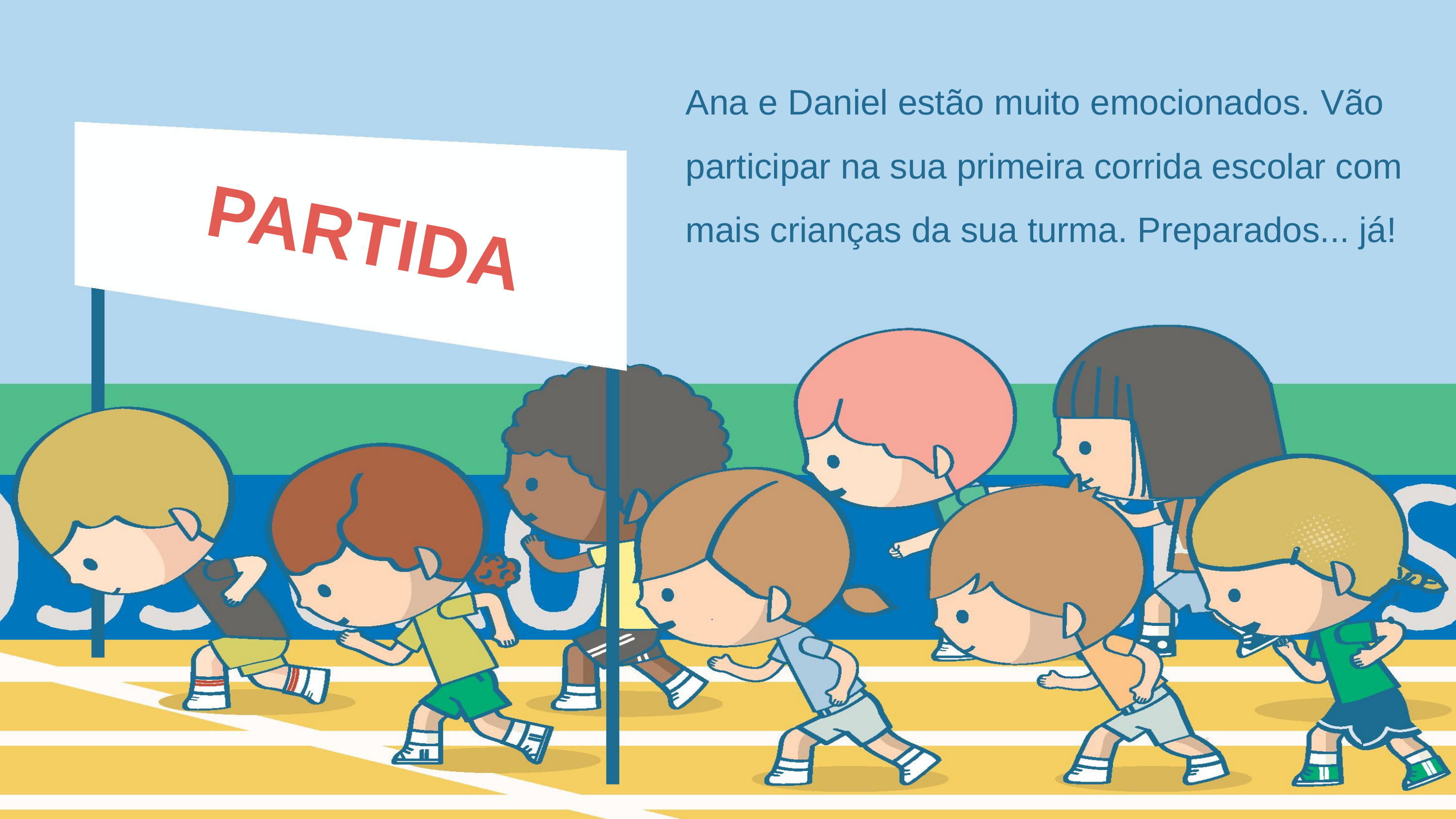

Ana e Daniel estão muito emocionados. Vão participar na sua primeira corrida escolar com mais crianças da sua turma. Preparados... já!

PARTIDA